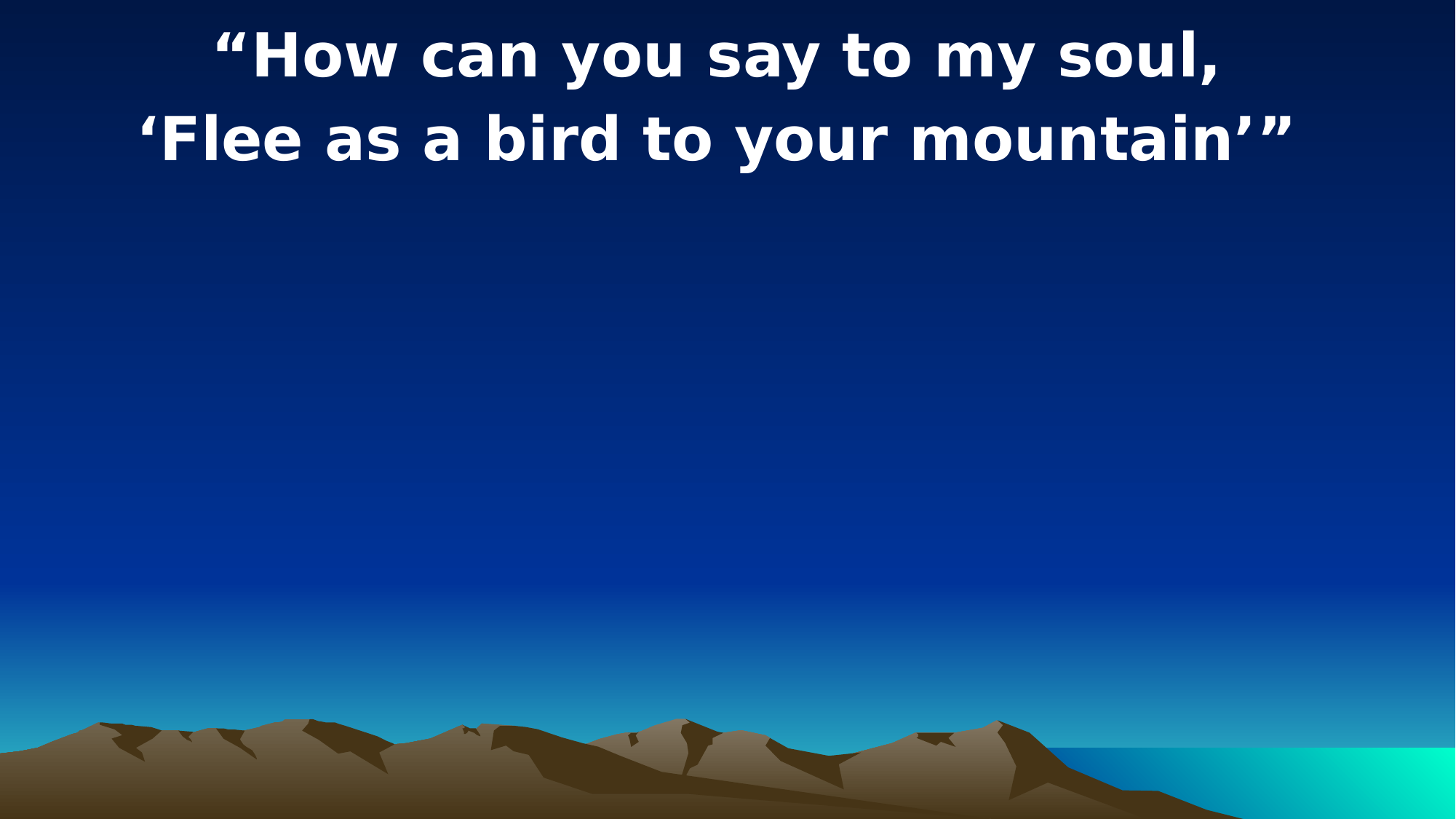

“How can you say to my soul,
‘Flee as a bird to your mountain’”